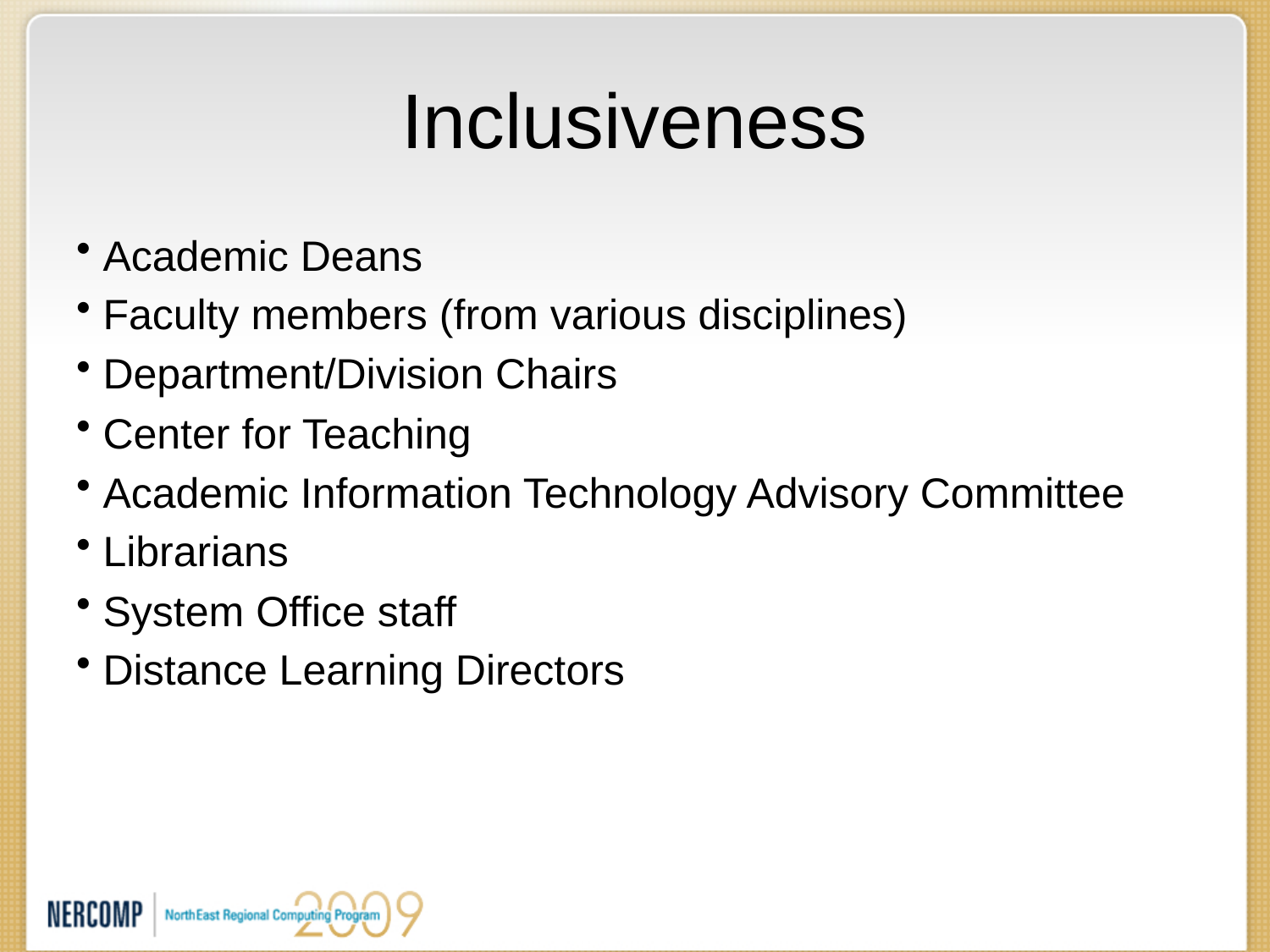

# Inclusiveness
 Academic Deans
 Faculty members (from various disciplines)
 Department/Division Chairs
 Center for Teaching
 Academic Information Technology Advisory Committee
 Librarians
 System Office staff
 Distance Learning Directors